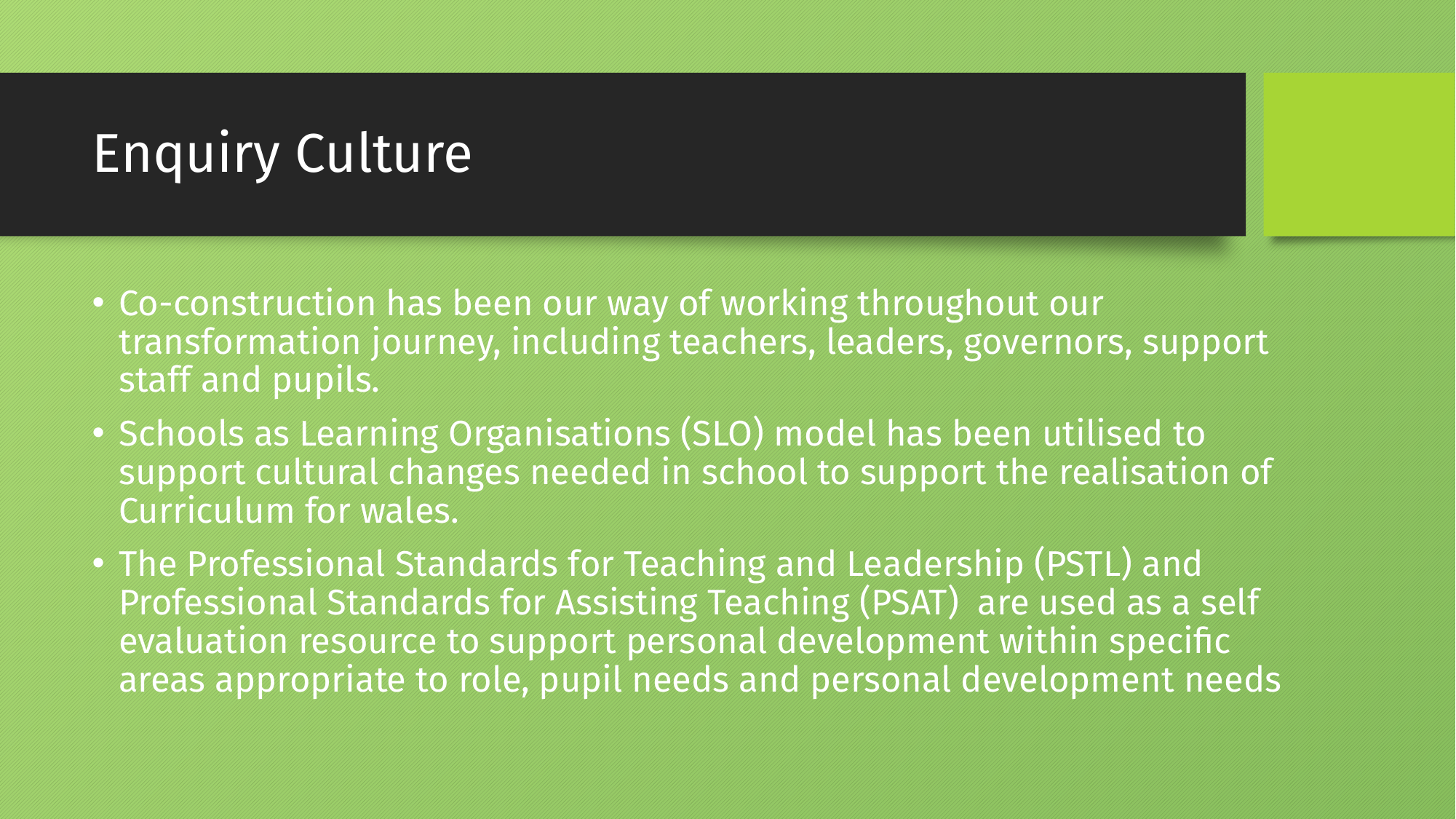

# Enquiry Culture
Co-construction has been our way of working throughout our transformation journey, including teachers, leaders, governors, support staff and pupils.
Schools as Learning Organisations (SLO) model has been utilised to support cultural changes needed in school to support the realisation of Curriculum for wales.
The Professional Standards for Teaching and Leadership (PSTL) and Professional Standards for Assisting Teaching (PSAT)  are used as a self evaluation resource to support personal development within specific areas appropriate to role, pupil needs and personal development needs